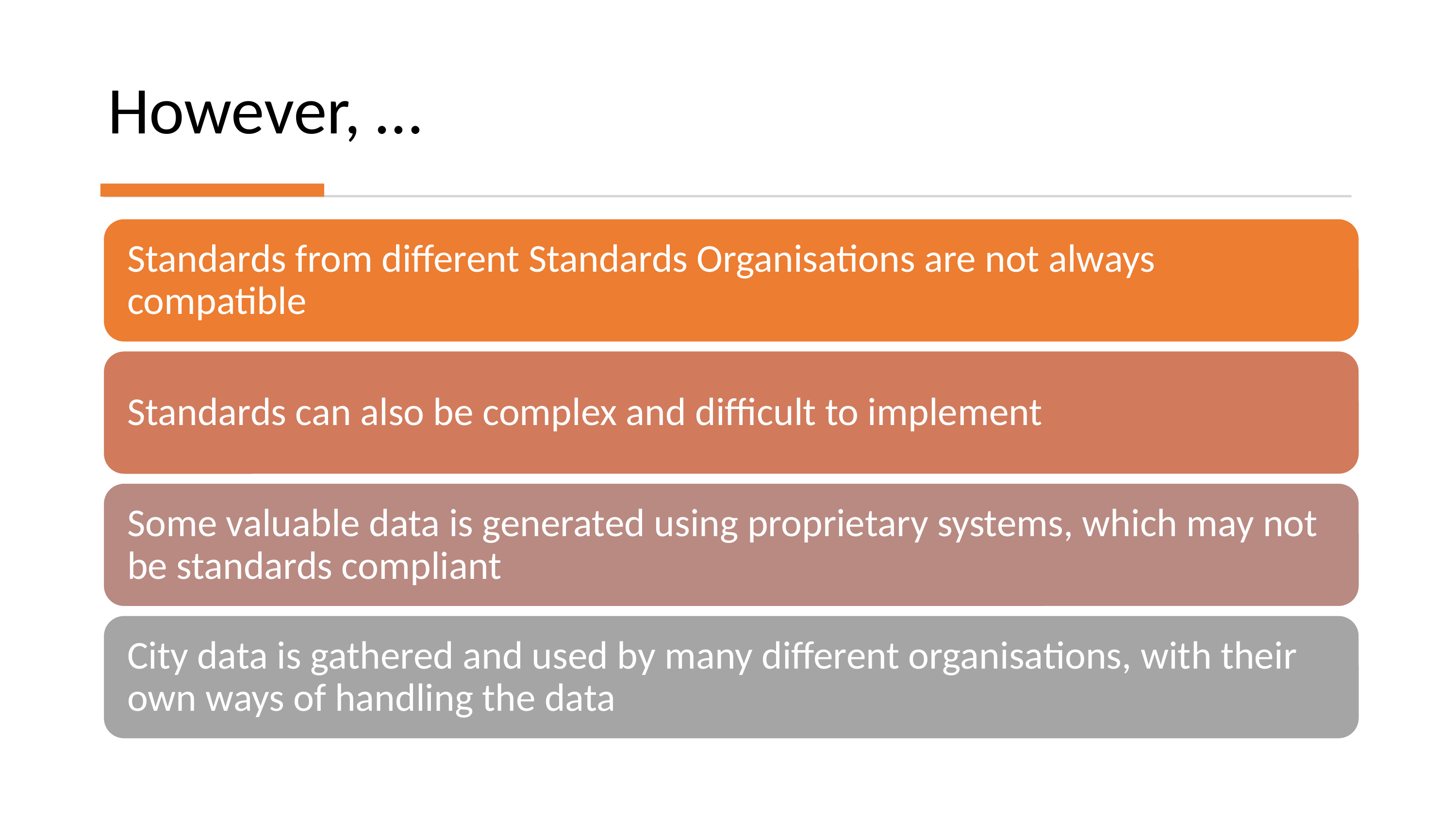

# However, …

Standards from different Standards Organisations are not always compatible
Standards can also be complex and difficult to implement
Some valuable data is generated using proprietary systems, which may not be standards compliant
City data is gathered and used by many different organisations, with their own ways of handling the data